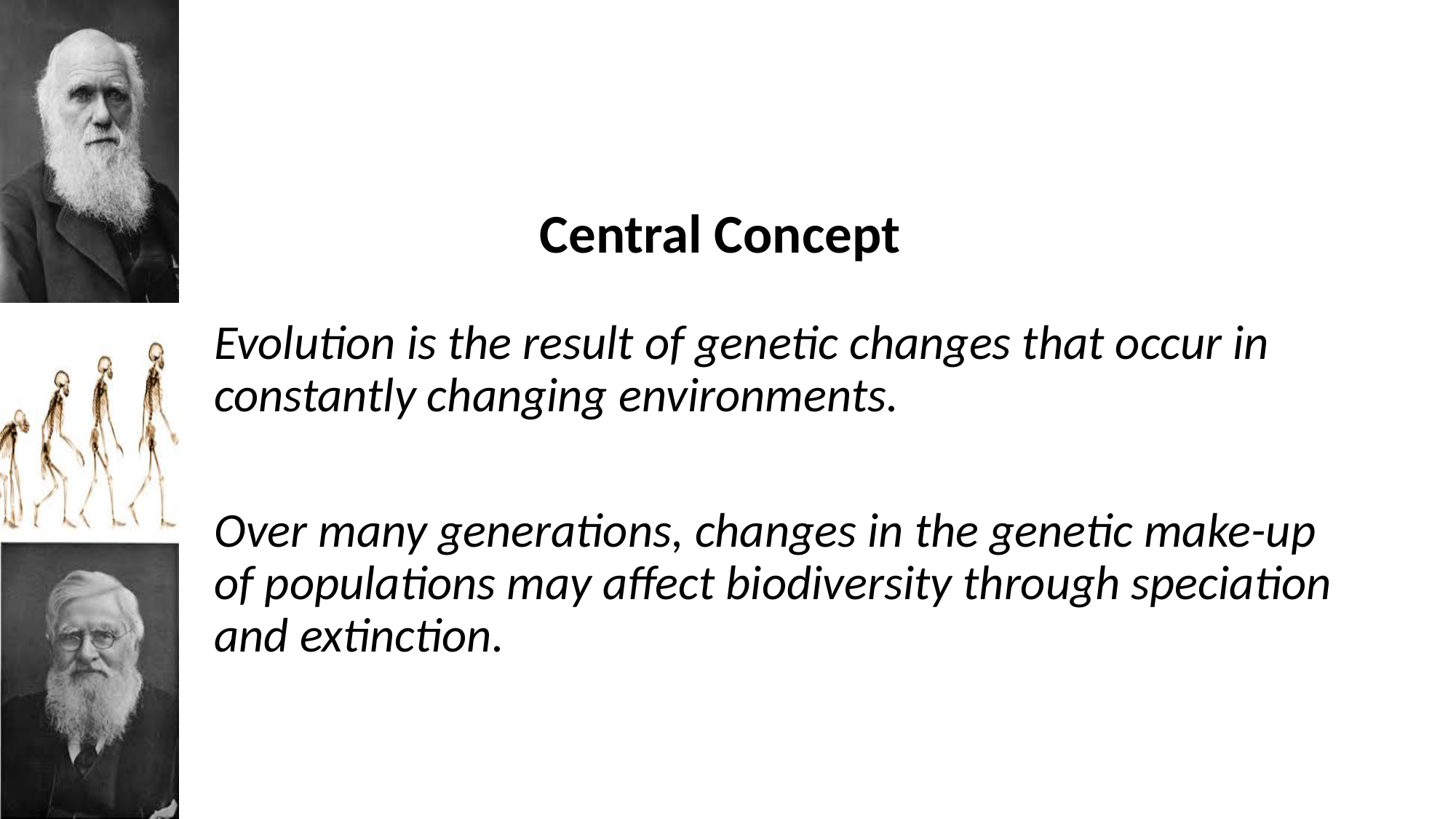

Central Concept
Evolution is the result of genetic changes that occur in constantly changing environments.

Over many generations, changes in the genetic make-up of populations may affect biodiversity through speciation and extinction.